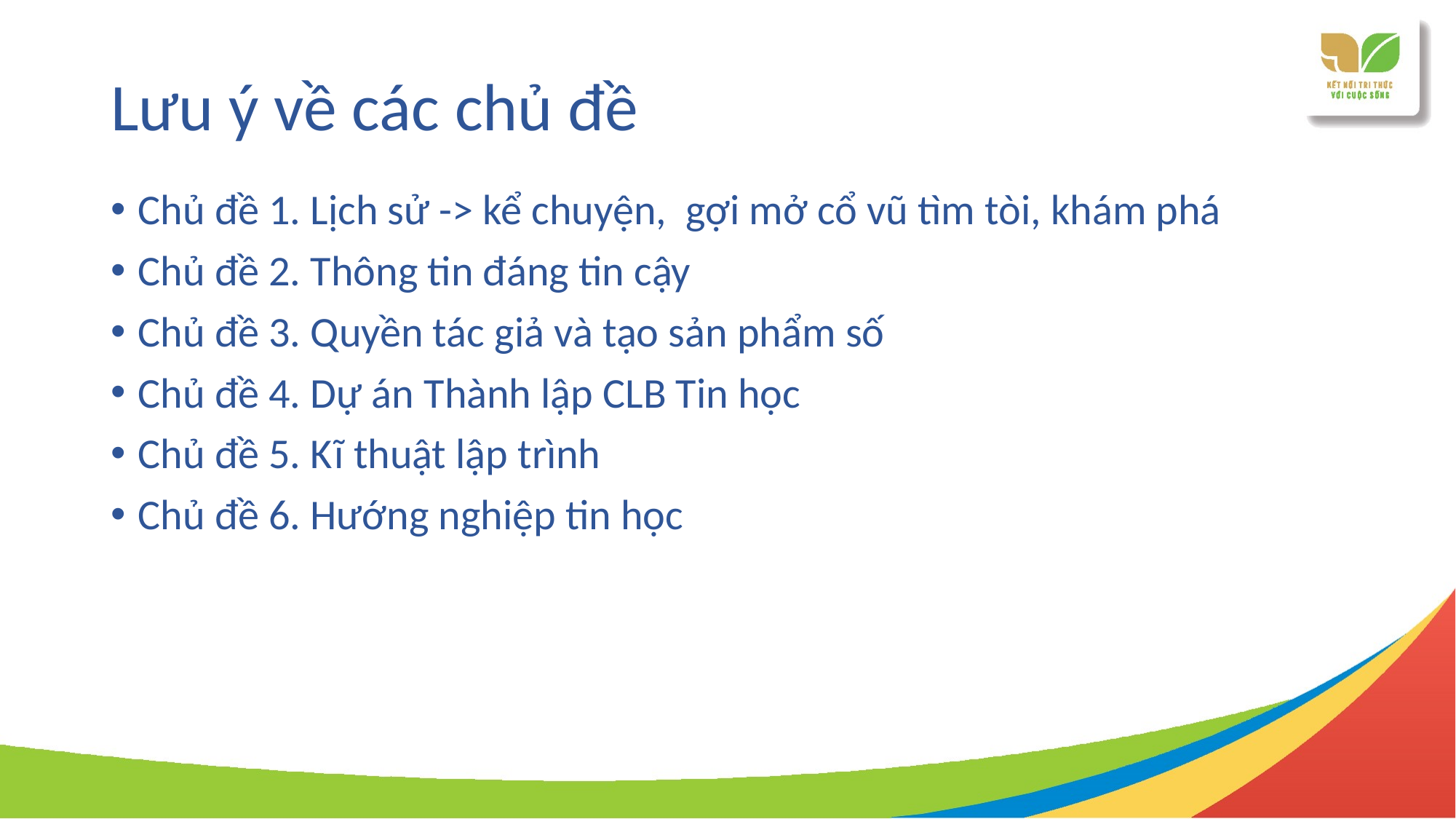

# Lưu ý về các chủ đề
Chủ đề 1. Lịch sử -> kể chuyện,  gợi mở cổ vũ tìm tòi, khám phá
Chủ đề 2. Thông tin đáng tin cậy
Chủ đề 3. Quyền tác giả và tạo sản phẩm số
Chủ đề 4. Dự án Thành lập CLB Tin học
Chủ đề 5. Kĩ thuật lập trình
Chủ đề 6. Hướng nghiệp tin học